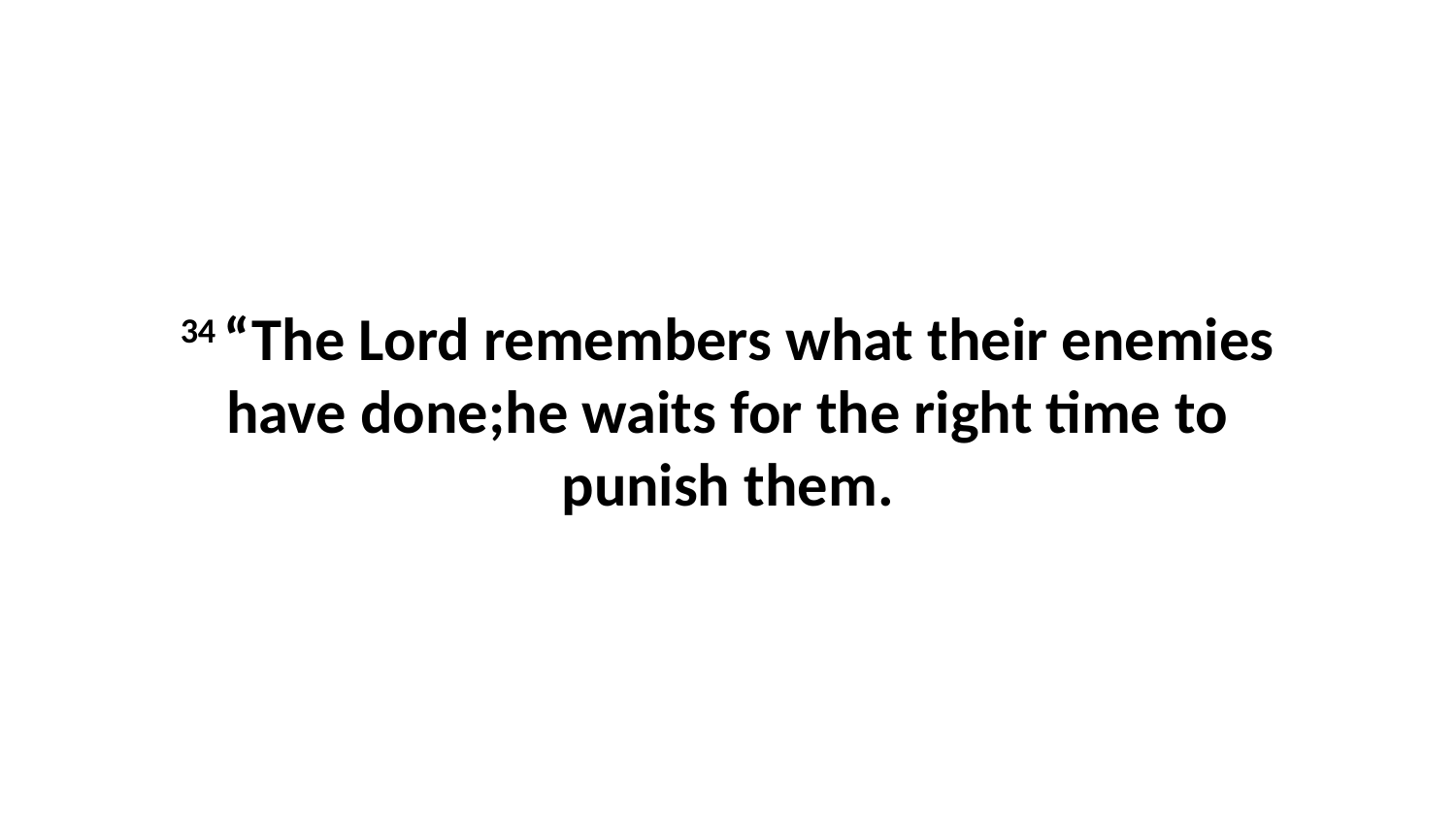

34 “The Lord remembers what their enemies have done;he waits for the right time to punish them.